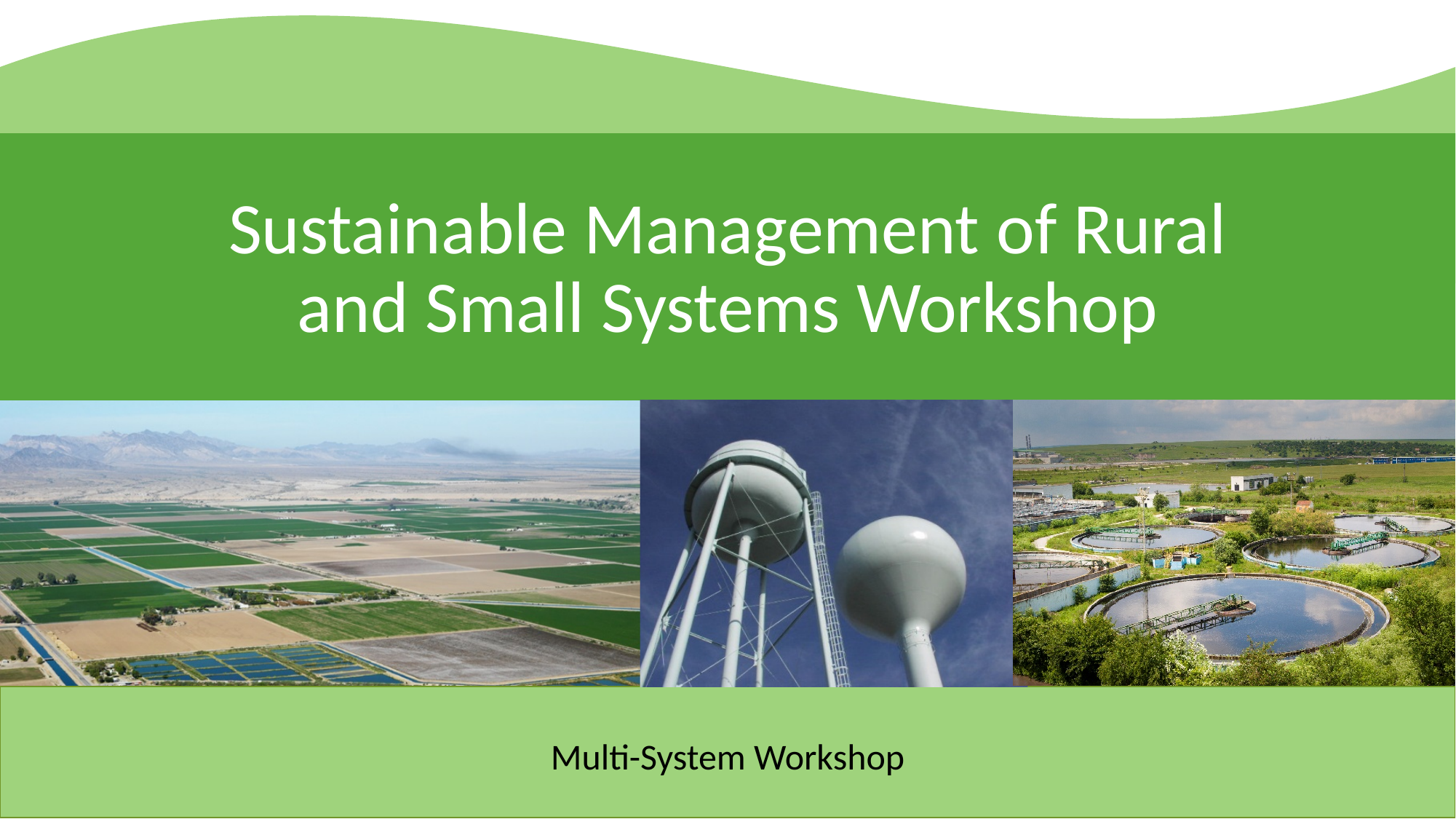

# Sustainable Management of Rural and Small Systems Workshop
Multi-System Workshop